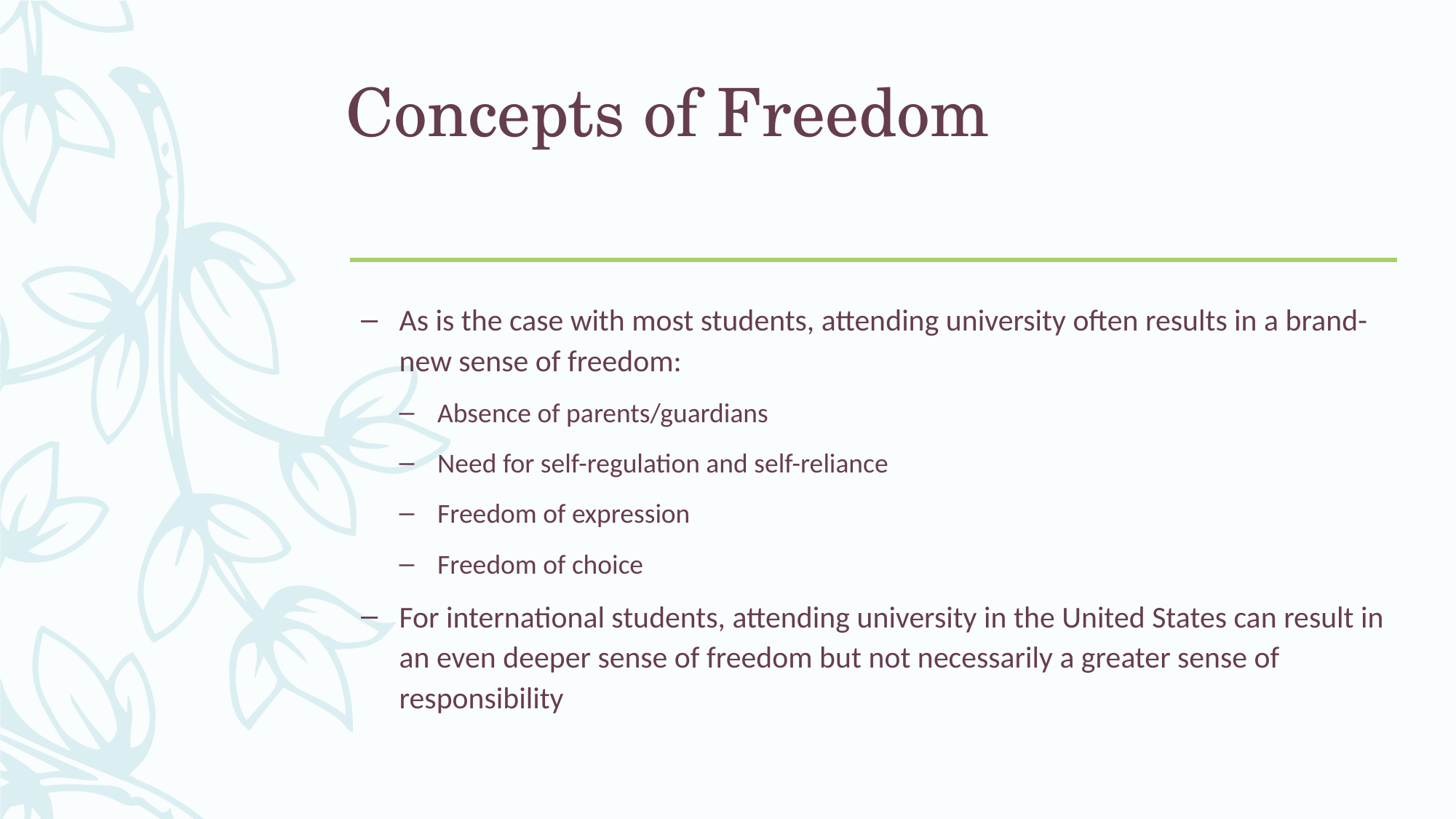

# Concepts of Freedom
As is the case with most students, attending university often results in a brand-new sense of freedom:
Absence of parents/guardians
Need for self-regulation and self-reliance
Freedom of expression
Freedom of choice
For international students, attending university in the United States can result in an even deeper sense of freedom but not necessarily a greater sense of responsibility